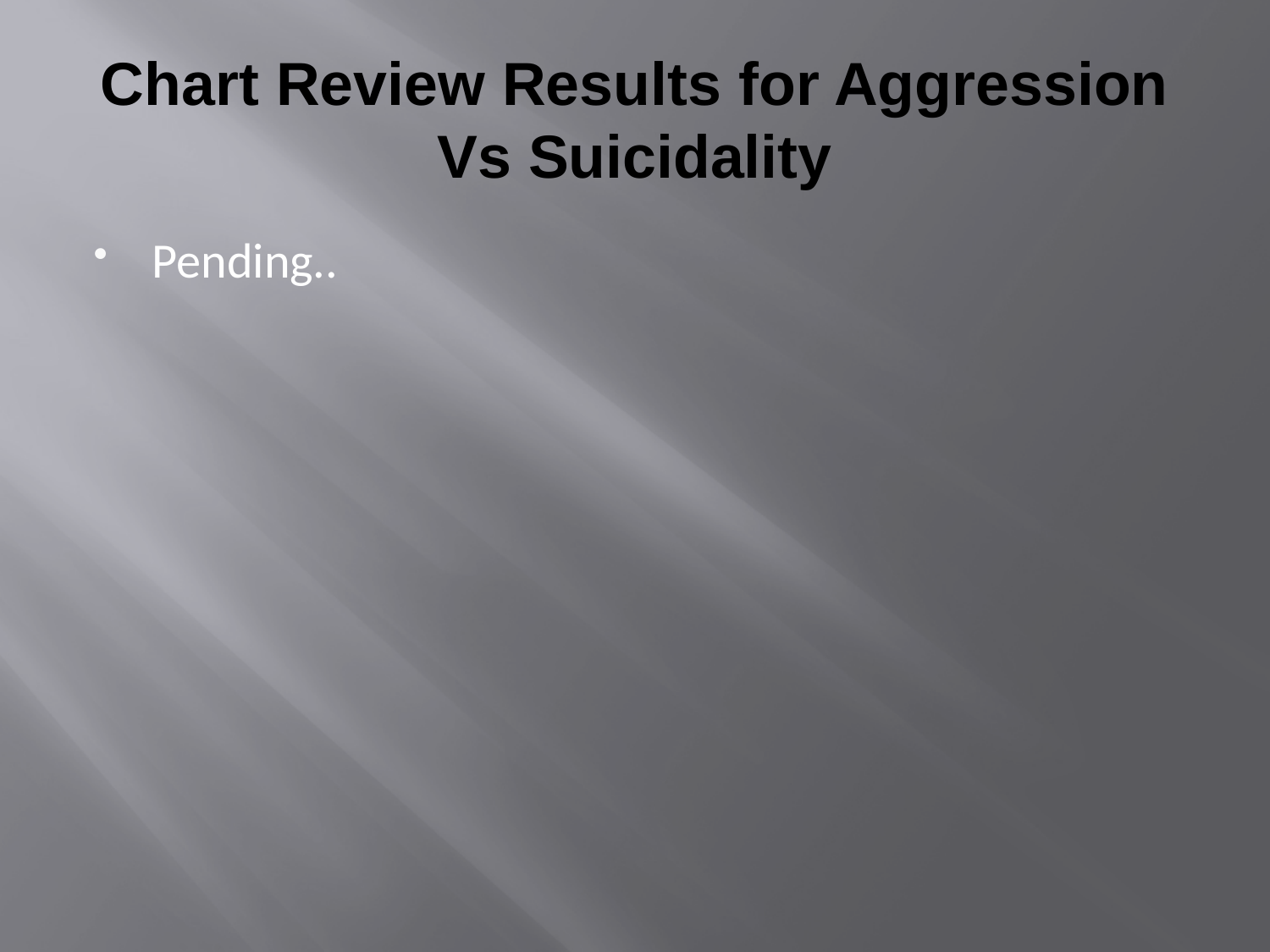

# Chart Review Results for Aggression Vs Suicidality
Pending..